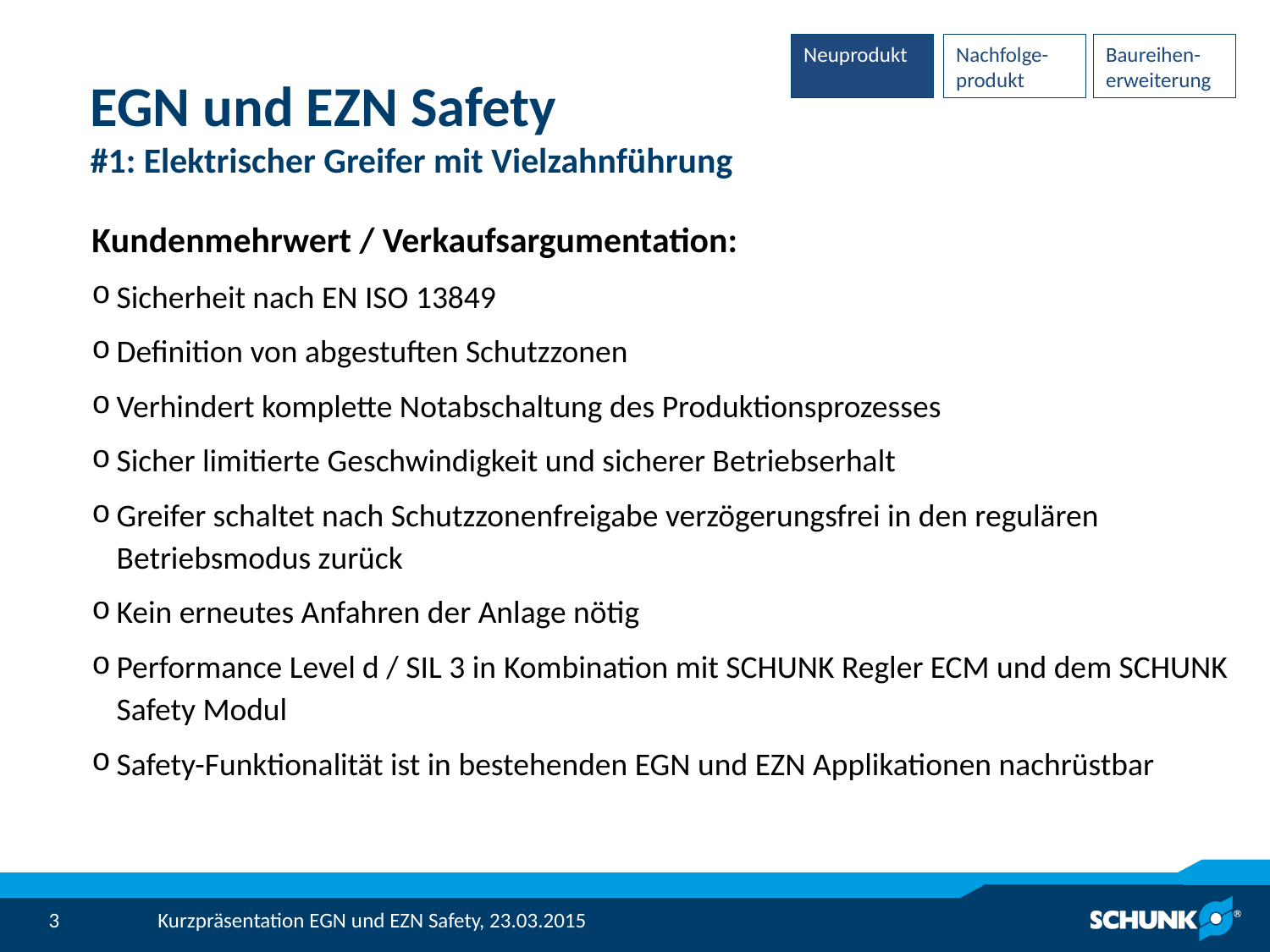

Neuprodukt

Nachfolge-produkt
Baureihen-erweiterung
EGN und EZN Safety
#1: Elektrischer Greifer mit Vielzahnführung
Kundenmehrwert / Verkaufsargumentation:
Sicherheit nach EN ISO 13849
Definition von abgestuften Schutzzonen
Verhindert komplette Notabschaltung des Produktionsprozesses
Sicher limitierte Geschwindigkeit und sicherer Betriebserhalt
Greifer schaltet nach Schutzzonenfreigabe verzögerungsfrei in den regulären Betriebsmodus zurück
Kein erneutes Anfahren der Anlage nötig
Performance Level d / SIL 3 in Kombination mit SCHUNK Regler ECM und dem SCHUNK Safety Modul
Safety-Funktionalität ist in bestehenden EGN und EZN Applikationen nachrüstbar
Kurzpräsentation EGN und EZN Safety, 23.03.2015
3